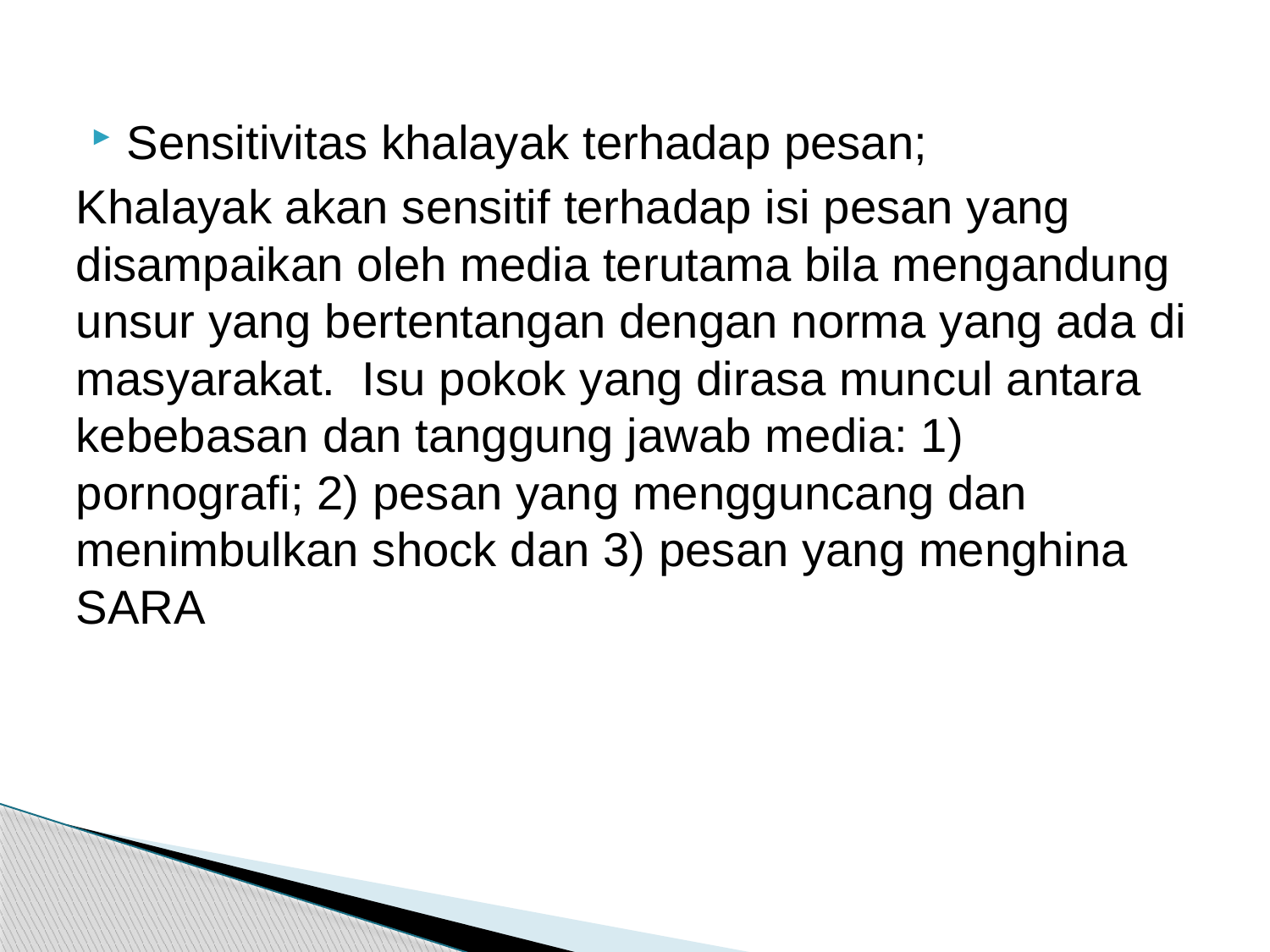

Sensitivitas khalayak terhadap pesan;
Khalayak akan sensitif terhadap isi pesan yang disampaikan oleh media terutama bila mengandung unsur yang bertentangan dengan norma yang ada di masyarakat.  Isu pokok yang dirasa muncul antara kebebasan dan tanggung jawab media: 1) pornografi; 2) pesan yang mengguncang dan menimbulkan shock dan 3) pesan yang menghina SARA